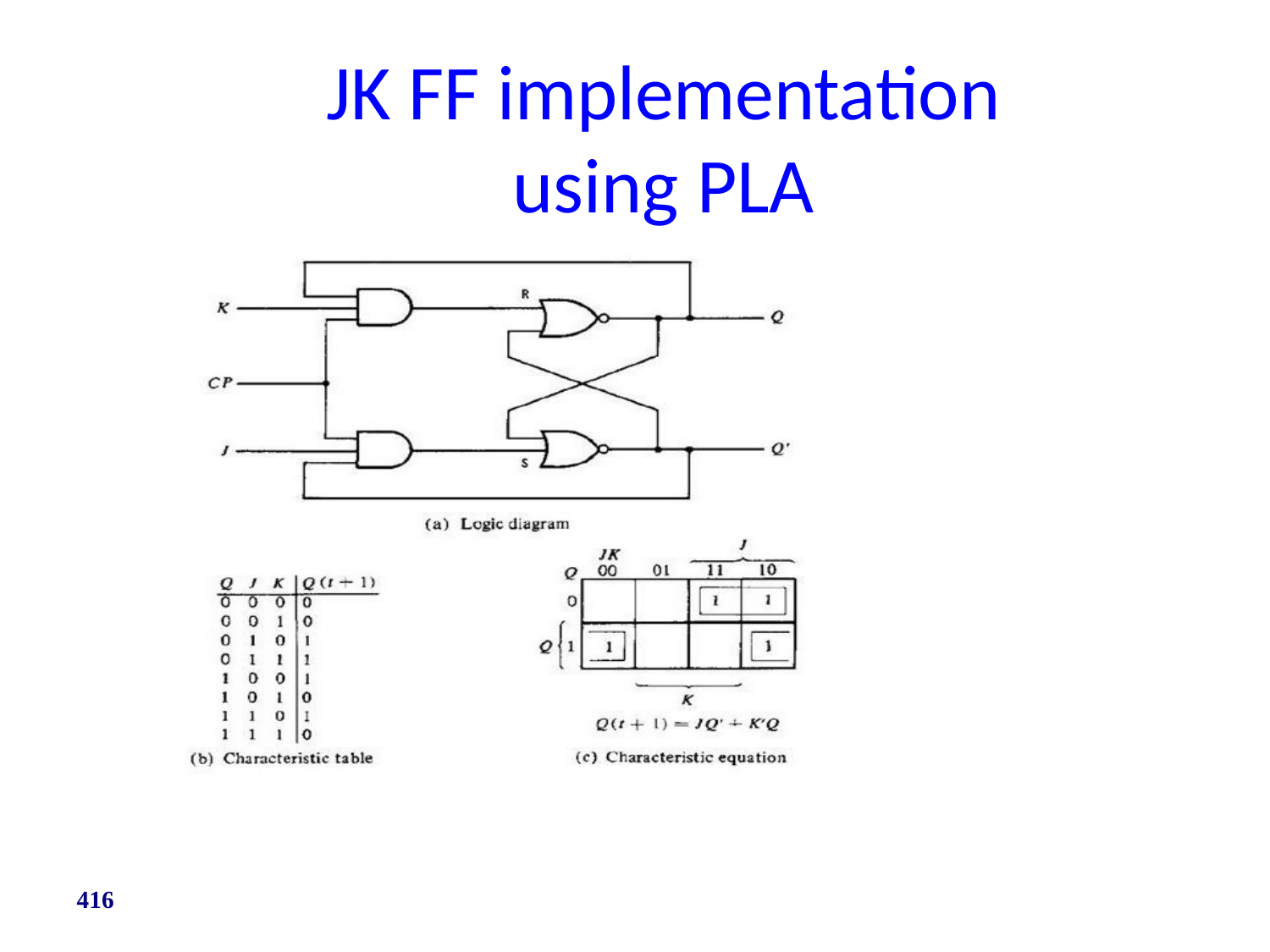

# JK FF implementation using PLA

416